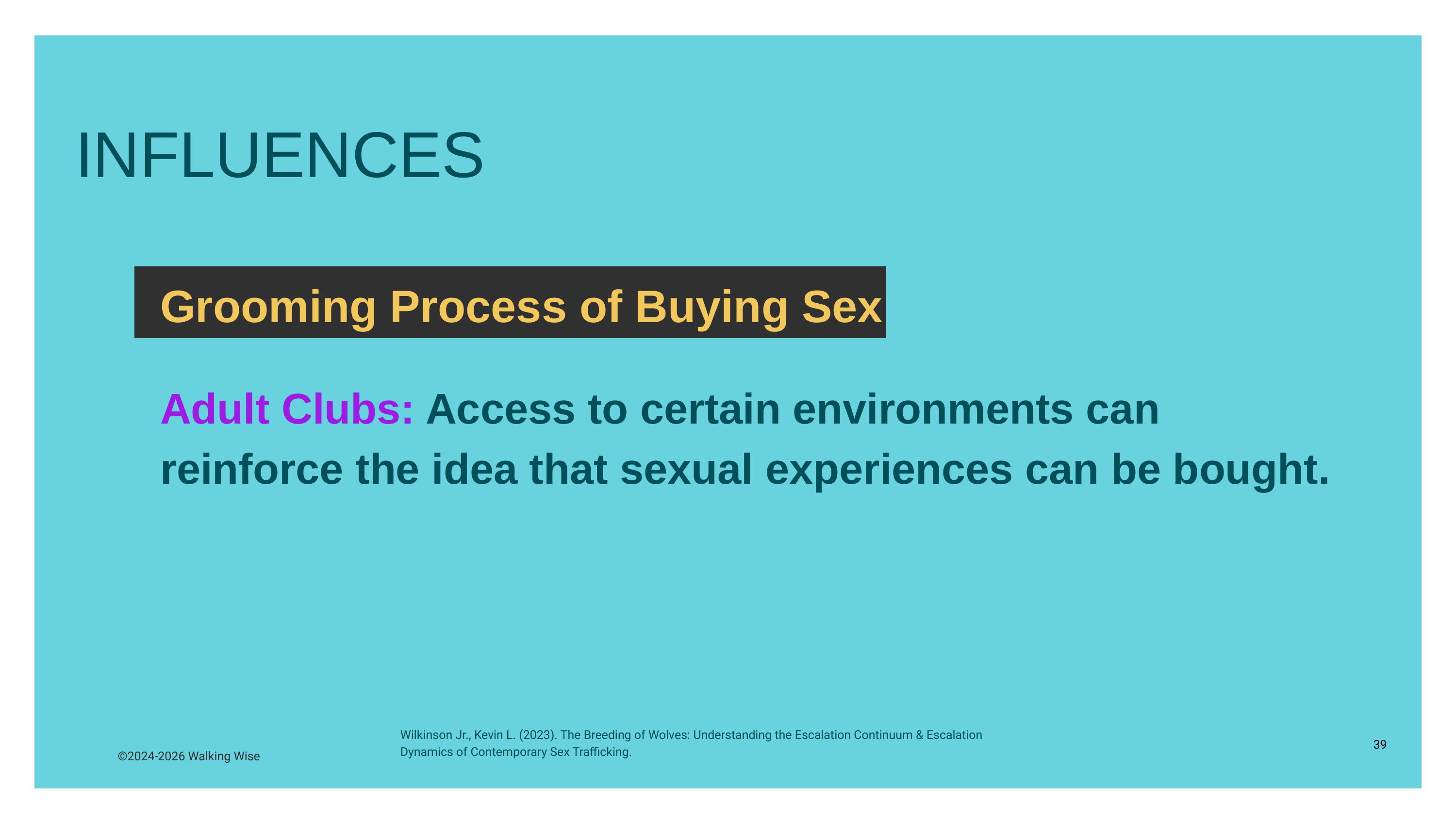

INFLUENCES

Grooming Process of Buying Sex
Adult Clubs: Access to certain environments can reinforce the idea that sexual experiences can be bought.
Wilkinson Jr., Kevin L. (2023). The Breeding of Wolves: Understanding the Escalation Continuum & Escalation Dynamics of Contemporary Sex Trafficking.
39
©2024-2026 Walking Wise